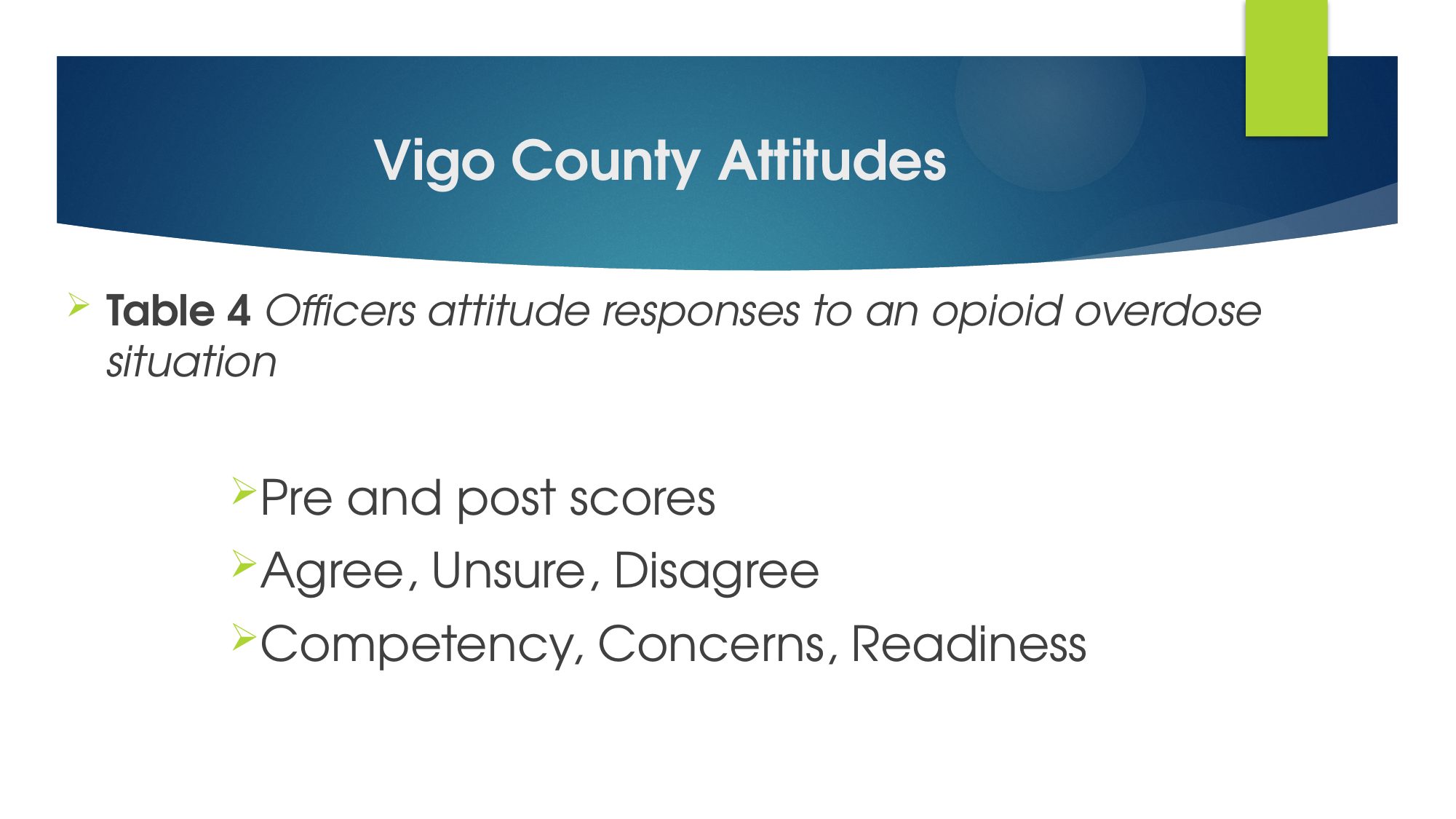

# Vigo County Attitudes
Table 4 Officers attitude responses to an opioid overdose situation

Pre and post scores
Agree, Unsure, Disagree
Competency, Concerns, Readiness